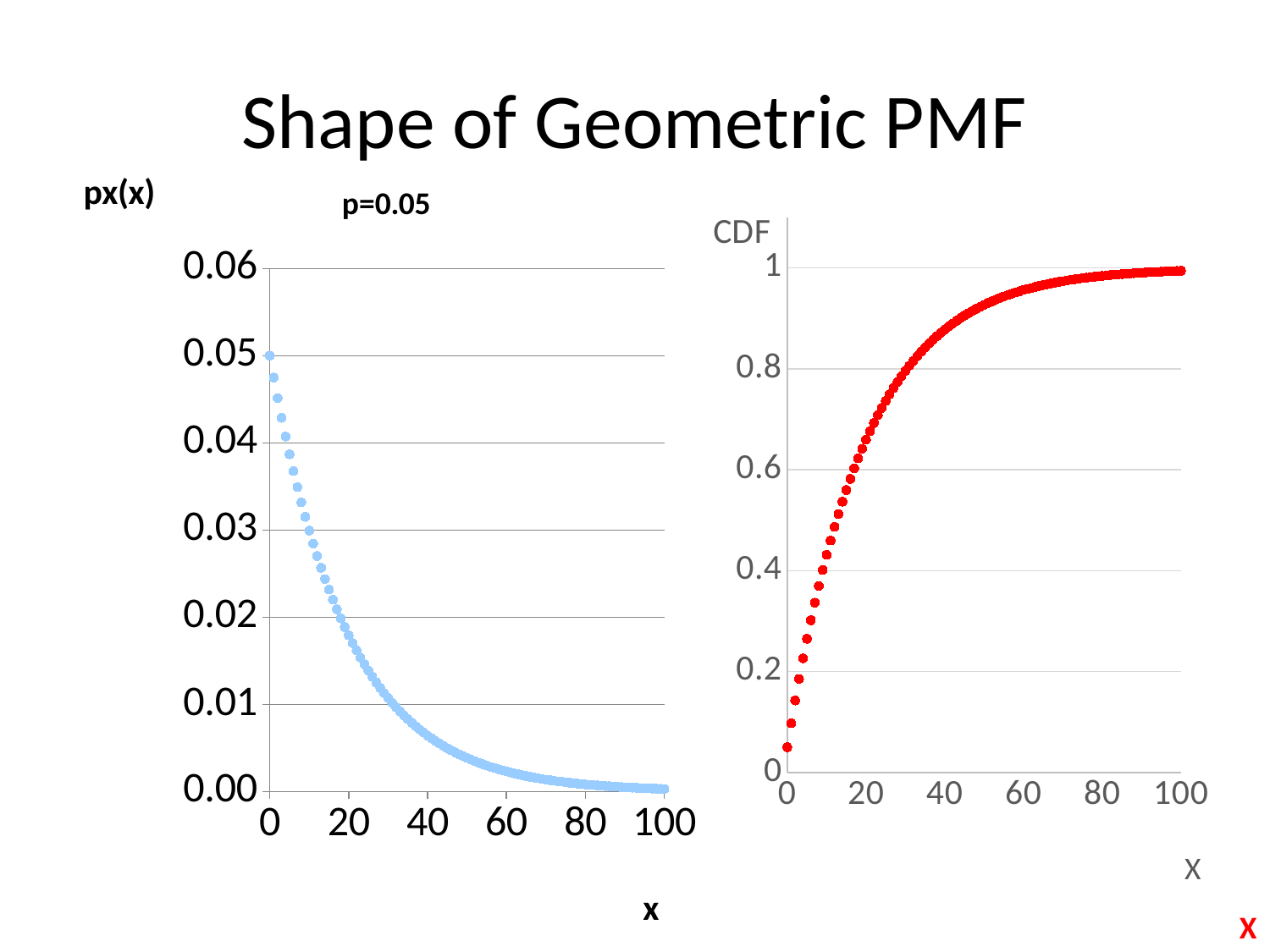

# Shape of Geometric PMF

### Chart: p=0.05

| Category | 0.05 |
|---|---|

### Chart:

| Category |  |
|---|---|
X